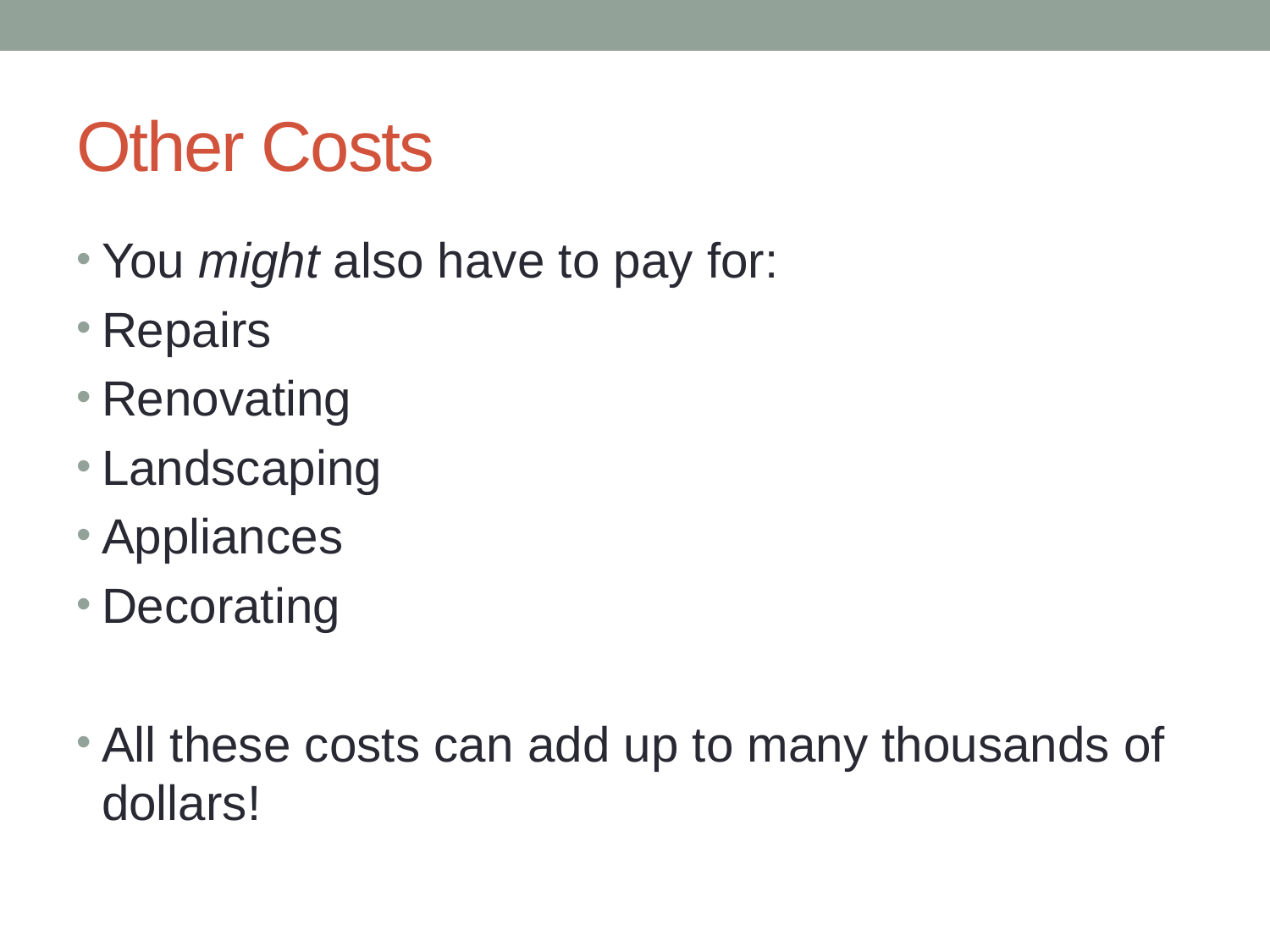

# Other Costs
You might also have to pay for:
Repairs
Renovating
Landscaping
Appliances
Decorating

All these costs can add up to many thousands of dollars!